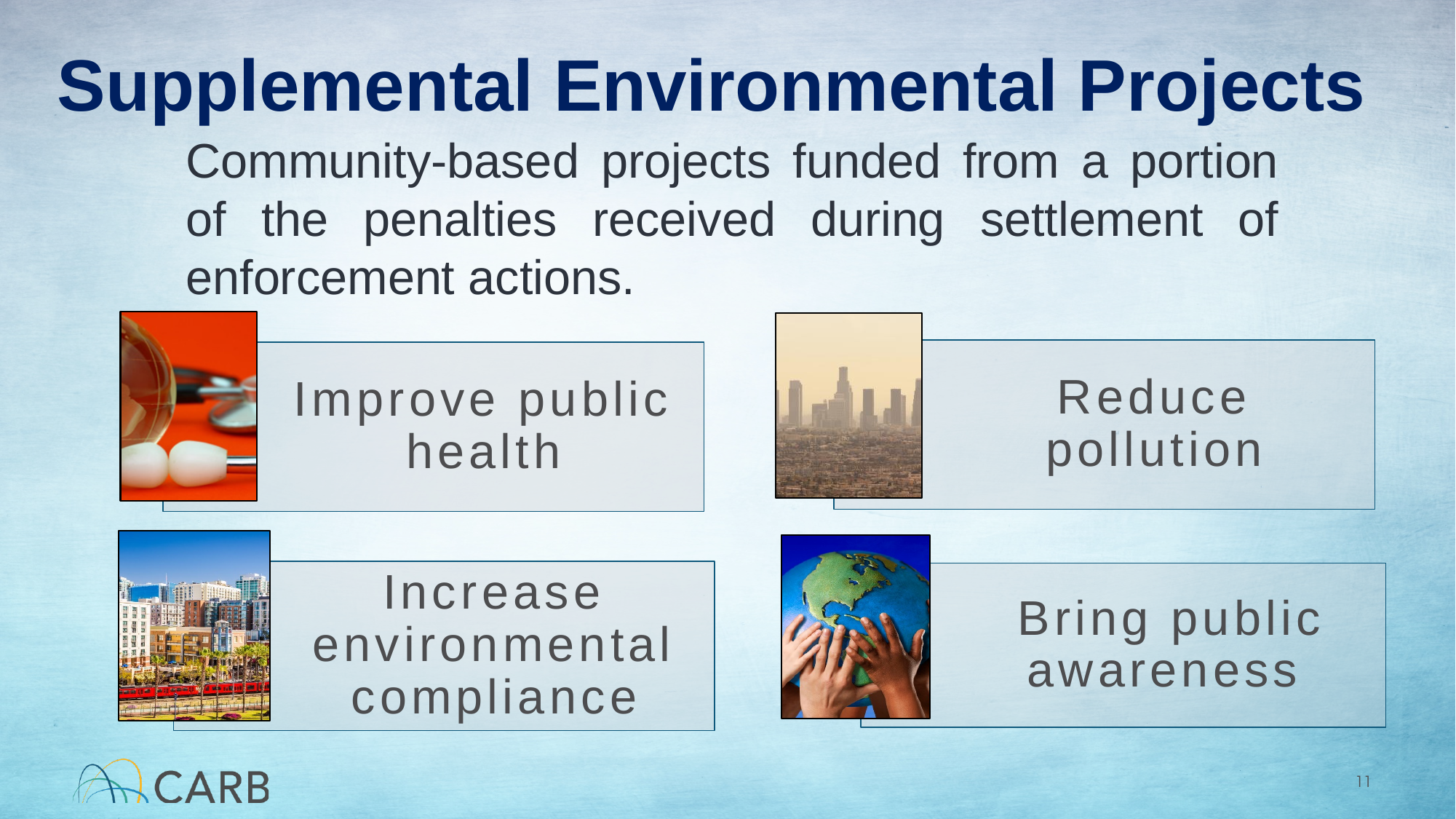

# Supplemental Environmental Projects
Community-based projects funded from a portion of the penalties received during settlement of enforcement actions.
Improve public health
Reduce pollution
Increase environmental compliance
Bring public awareness
11